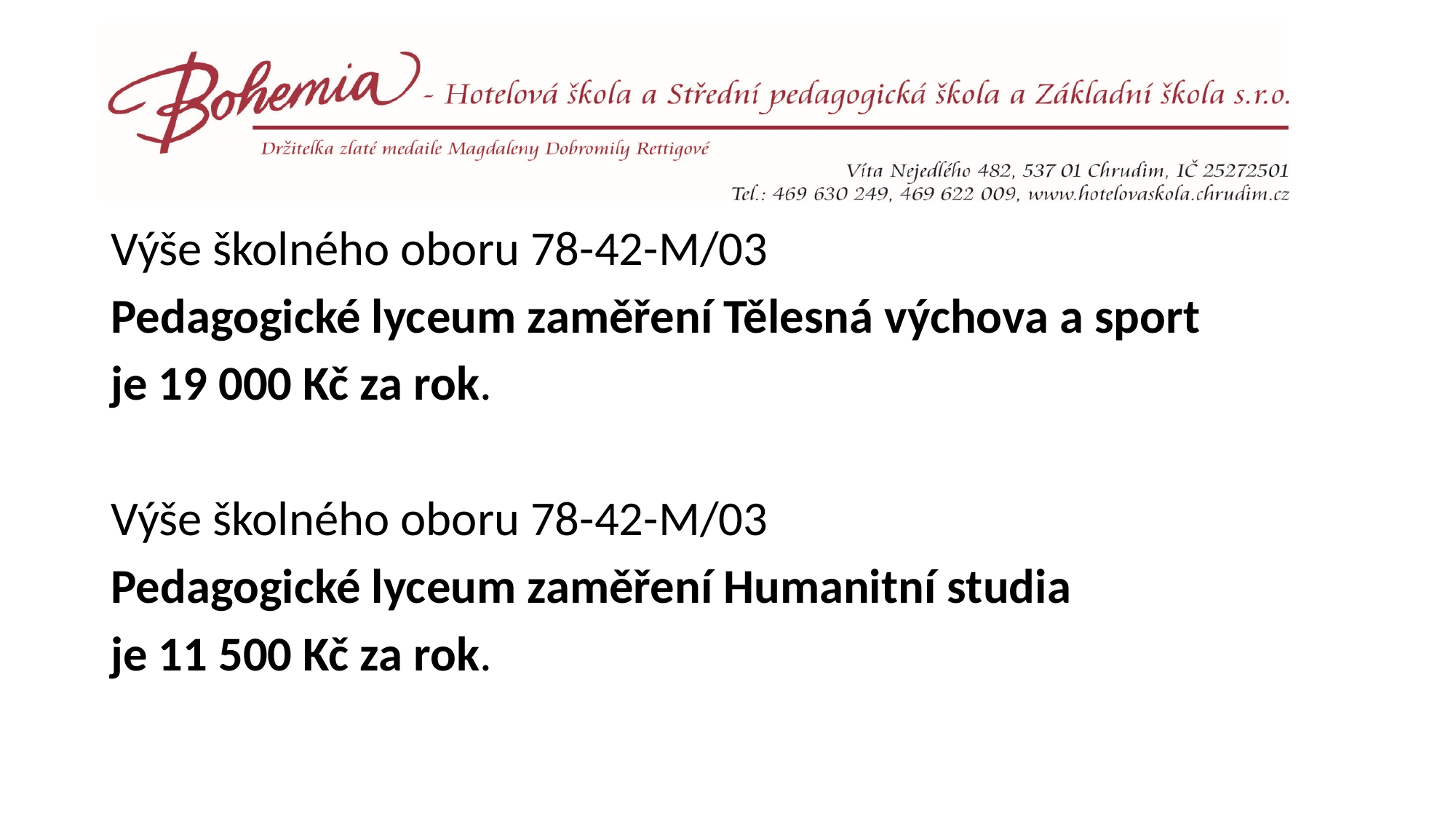

#
Výše školného oboru 78-42-M/03
Pedagogické lyceum zaměření Tělesná výchova a sport
je 19 000 Kč za rok.

Výše školného oboru 78-42-M/03
Pedagogické lyceum zaměření Humanitní studia
je 11 500 Kč za rok.